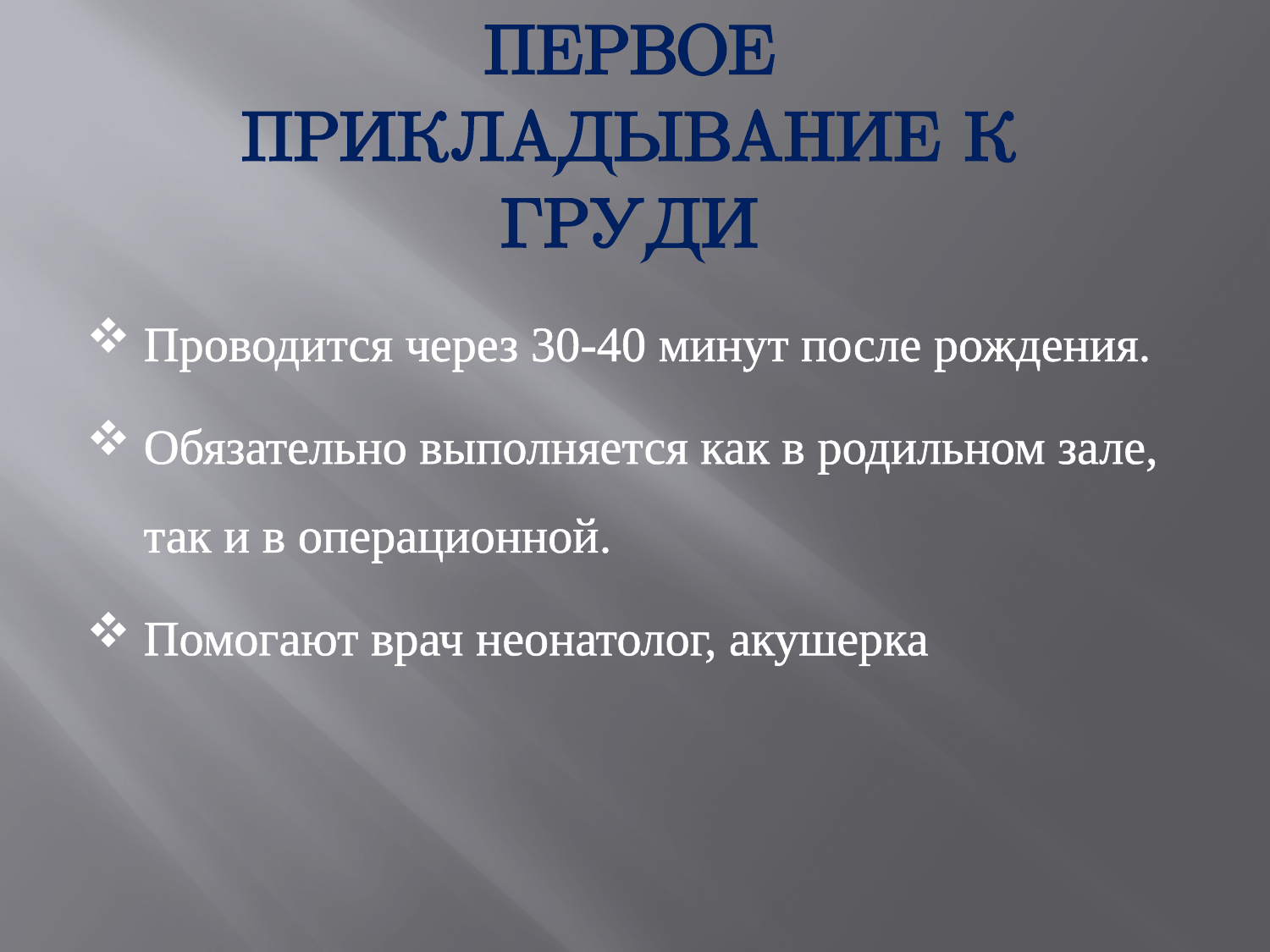

# ПЕРВОЕ ПРИКЛАДЫВАНИЕ К ГРУДИ
Проводится через 30-40 минут после рождения.
Обязательно выполняется как в родильном зале, так и в операционной.
Помогают врач неонатолог, акушерка